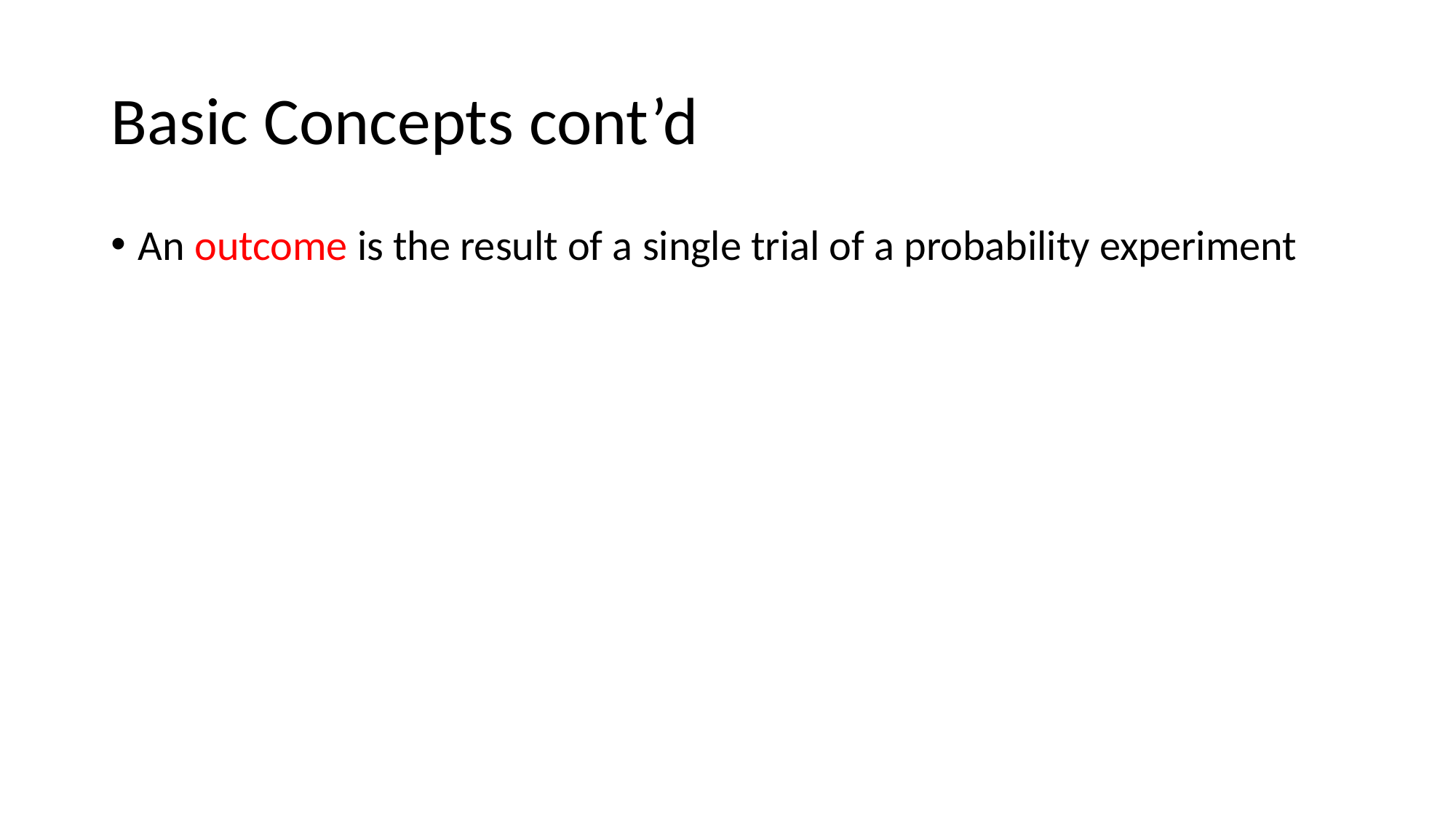

# Basic Concepts cont’d
An outcome is the result of a single trial of a probability experiment